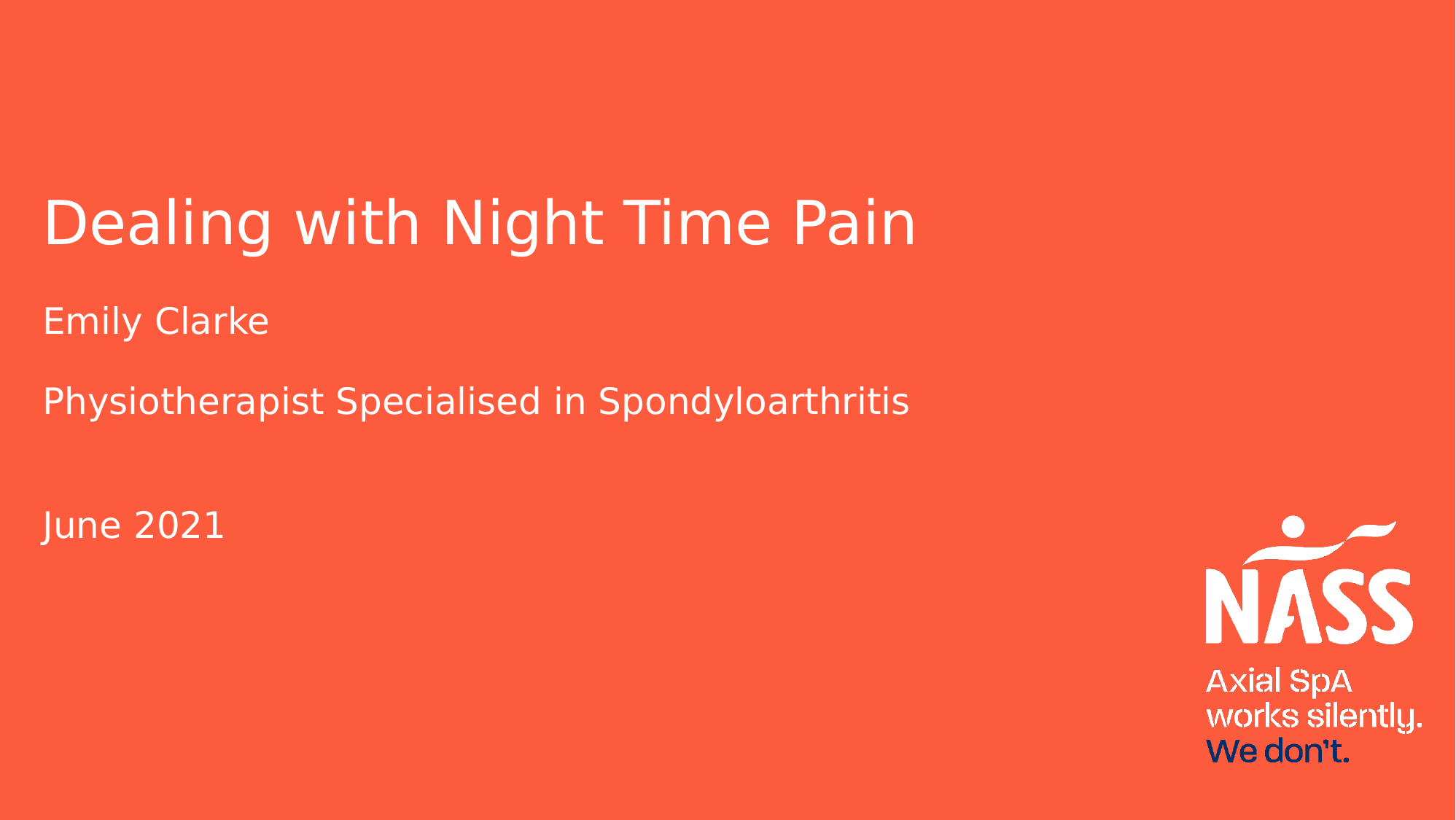

# Dealing with Night Time Pain
Emily Clarke
Physiotherapist Specialised in Spondyloarthritis
June 2021